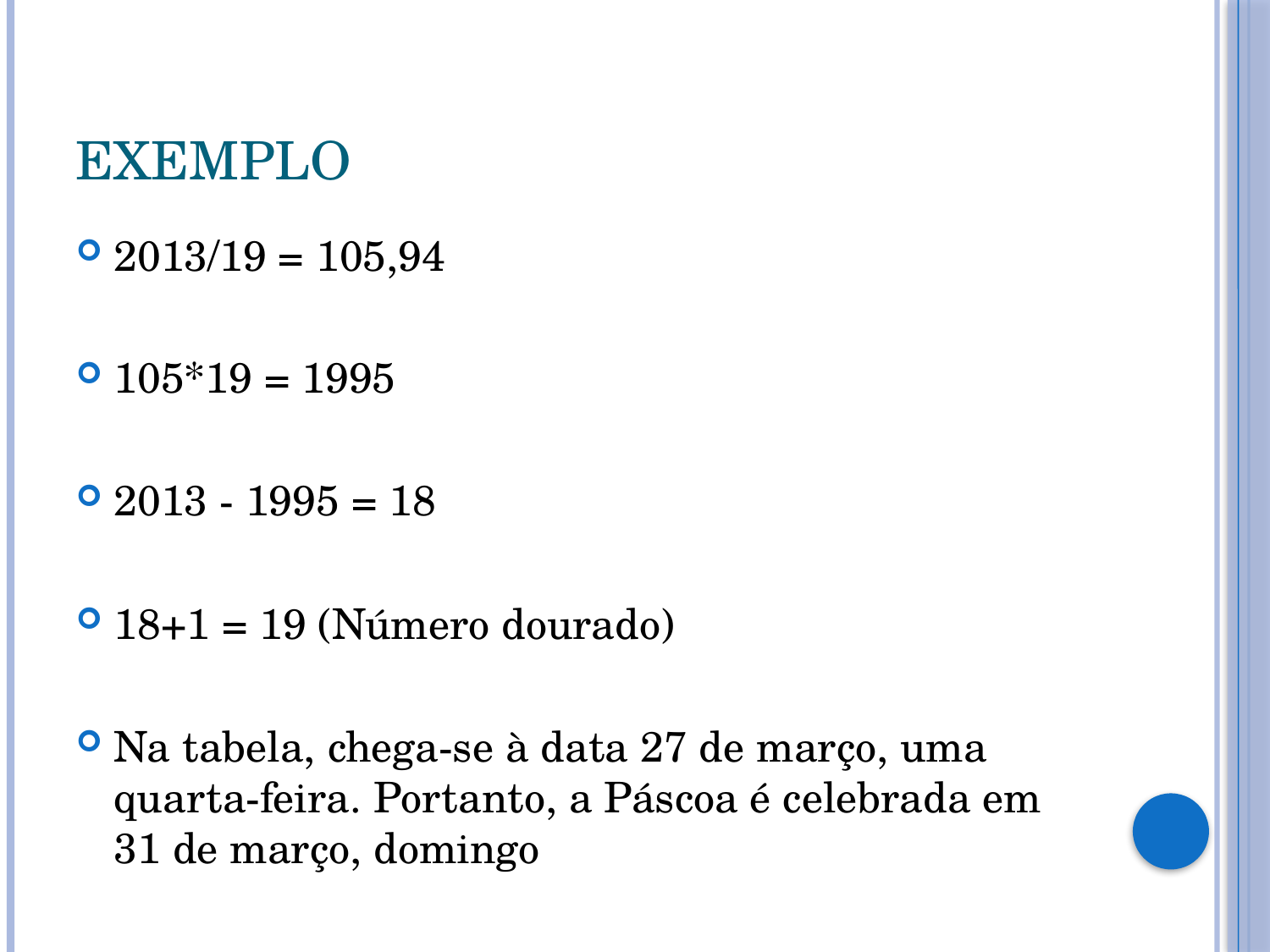

# Exemplo
2013/19 = 105,94

105*19 = 1995

2013 - 1995 = 18

18+1 = 19 (Número dourado)

Na tabela, chega-se à data 27 de março, uma quarta-feira. Portanto, a Páscoa é celebrada em 31 de março, domingo